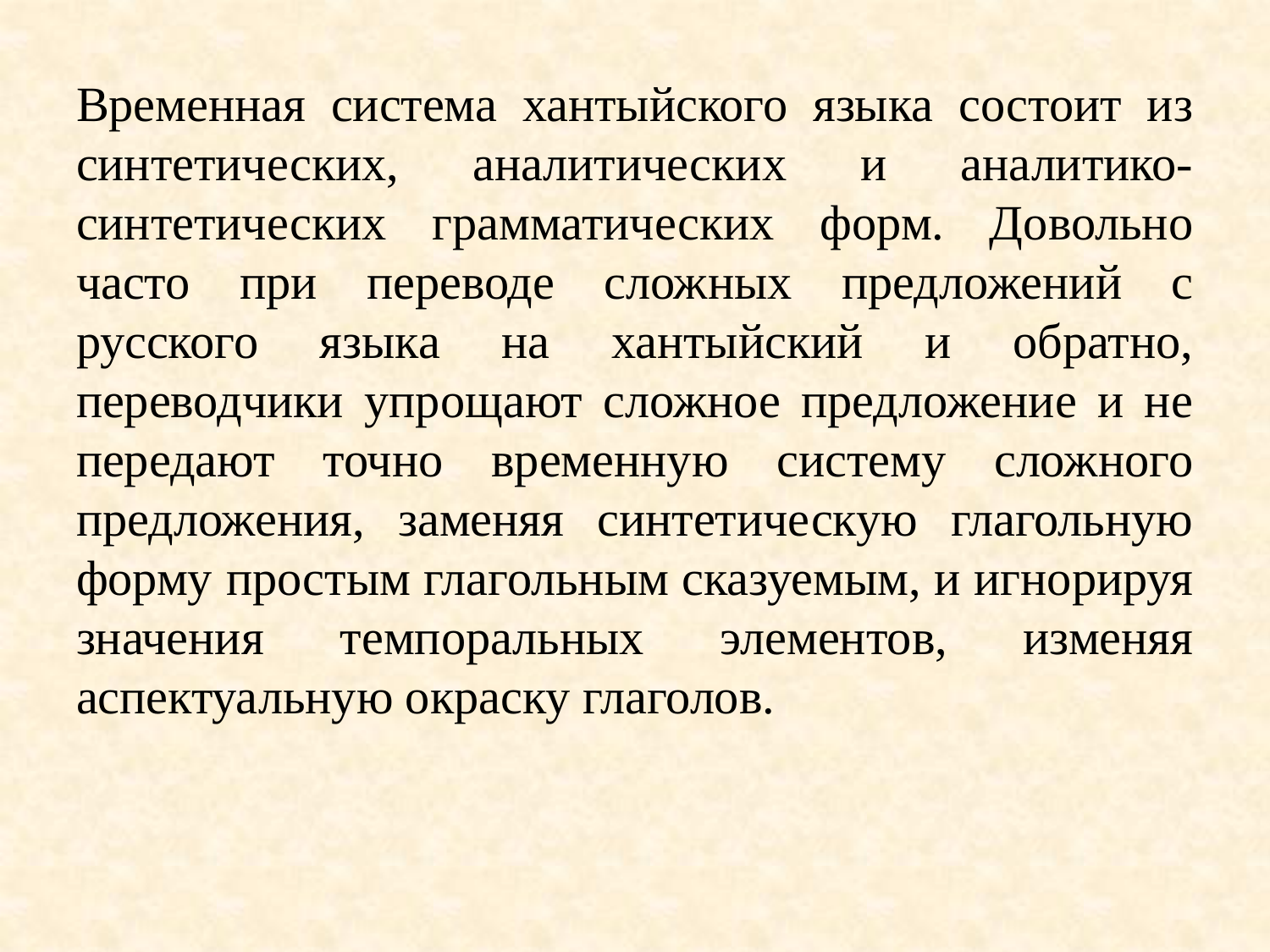

Временная система хантыйского языка состоит из синтетических, аналитических и аналитико-синтетических грамматических форм. Довольно часто при переводе сложных предложений с русского языка на хантыйский и обратно, переводчики упрощают сложное предложение и не передают точно временную систему сложного предложения, заменяя синтетическую глагольную форму простым глагольным сказуемым, и игнорируя значения темпоральных элементов, изменяя аспектуальную окраску глаголов.